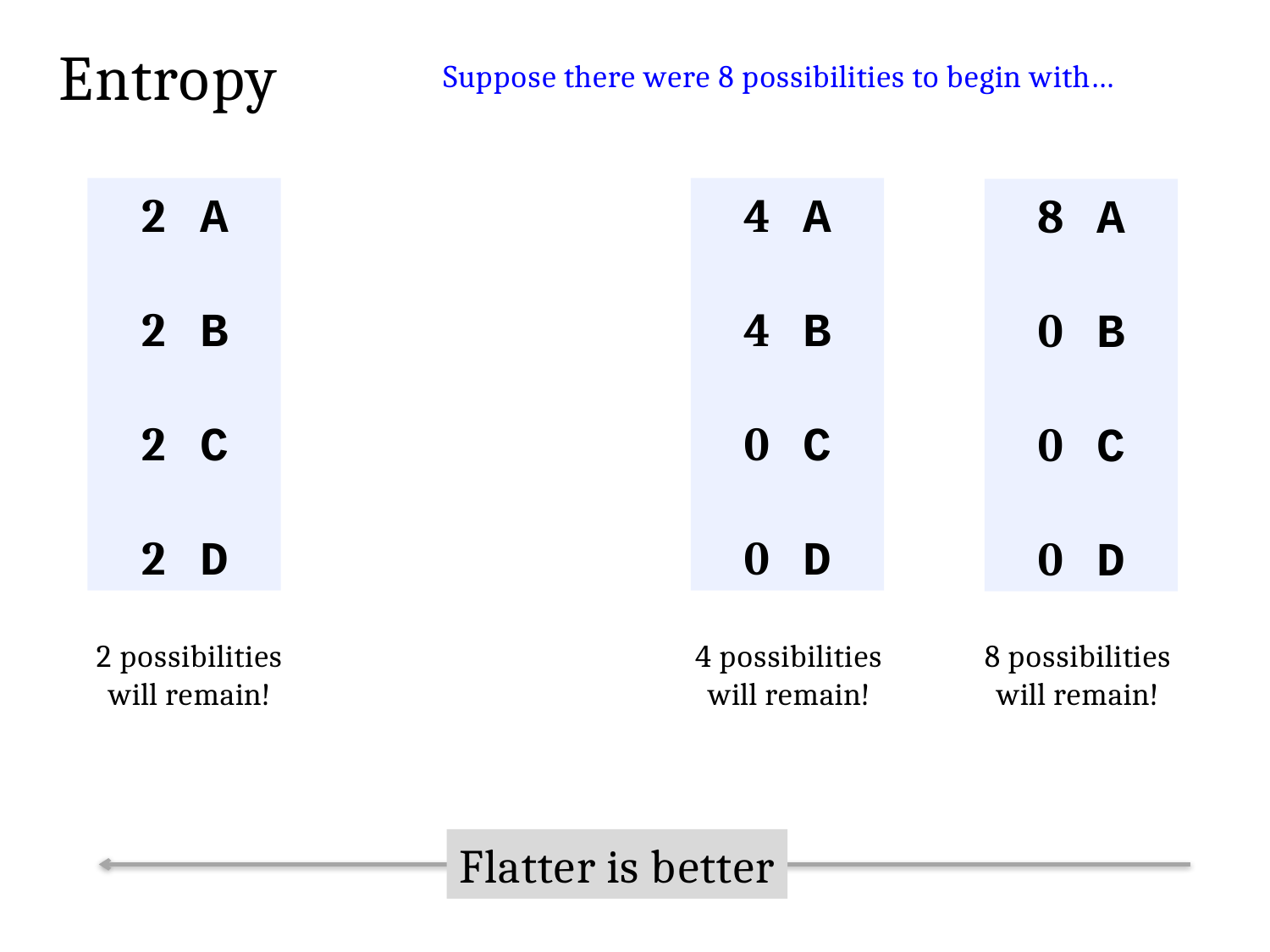

Entropy
Suppose there were 8 possibilities to begin with…
4   A

4   B

0   C

0   D
2   A

2   B

2   C

2   D
8   A

0   B

0   C

0   D
2 possibilities will remain!
4 possibilities will remain!
8 possibilities will remain!
Flatter is better